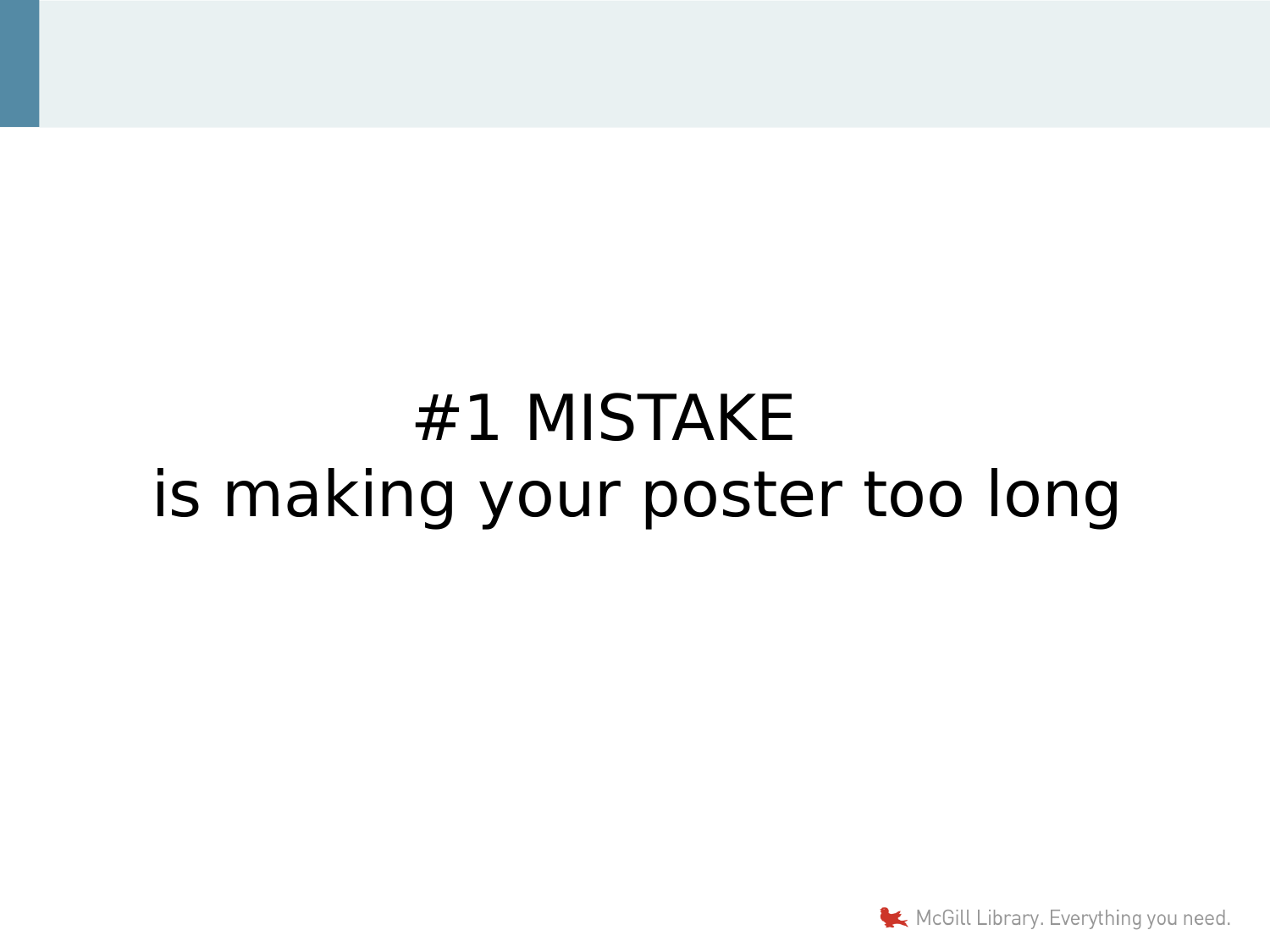

#1 MISTAKE
is making your poster too long